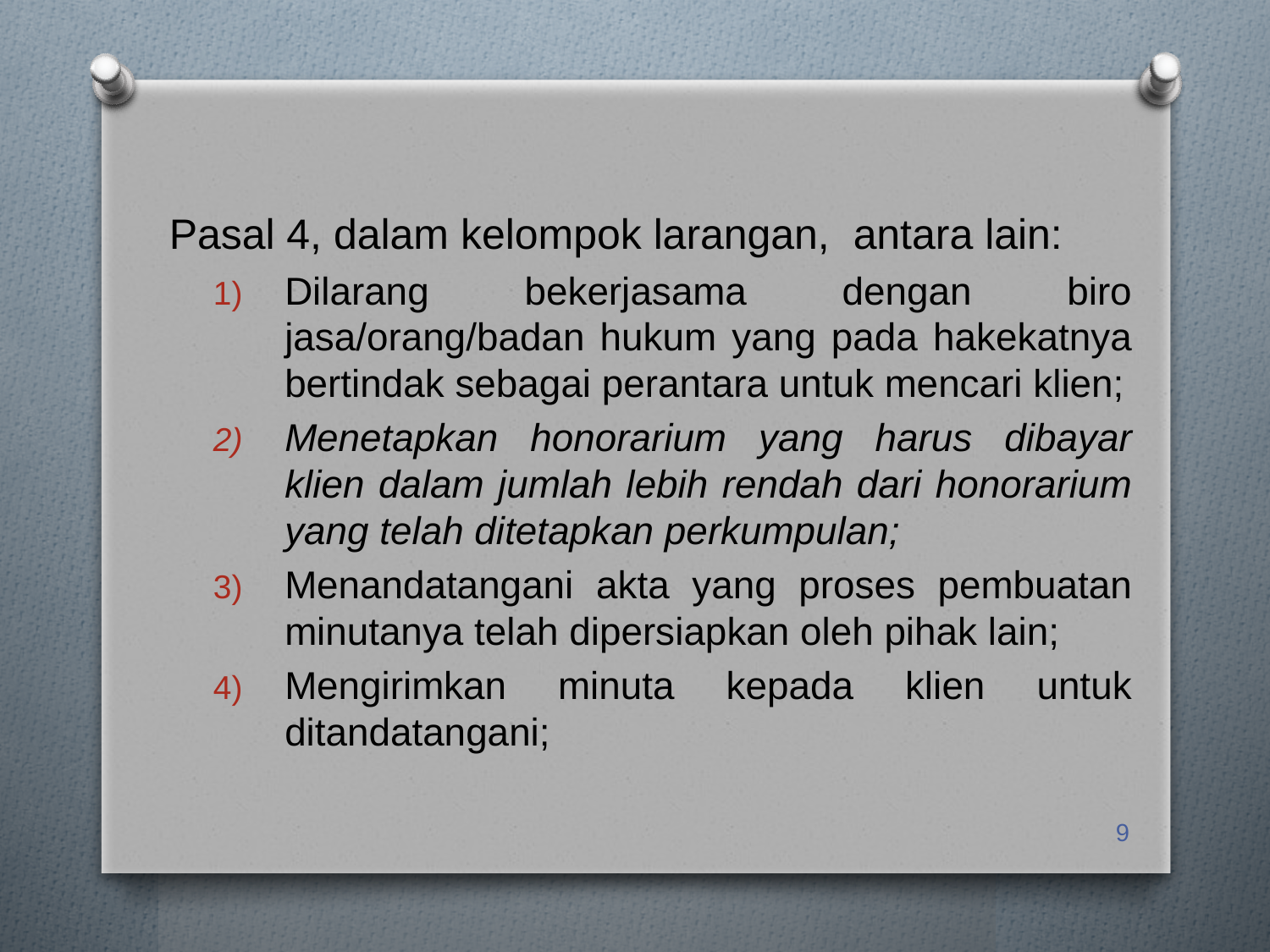

Pasal 4, dalam kelompok larangan,  antara lain:
Dilarang bekerjasama dengan biro jasa/orang/badan hukum yang pada hakekatnya bertindak sebagai perantara untuk mencari klien;
Menetapkan honorarium yang harus dibayar klien dalam jumlah lebih rendah dari honorarium yang telah ditetapkan perkumpulan;
Menandatangani akta yang proses pembuatan minutanya telah dipersiapkan oleh pihak lain;
Mengirimkan minuta kepada klien untuk ditandatangani;
9